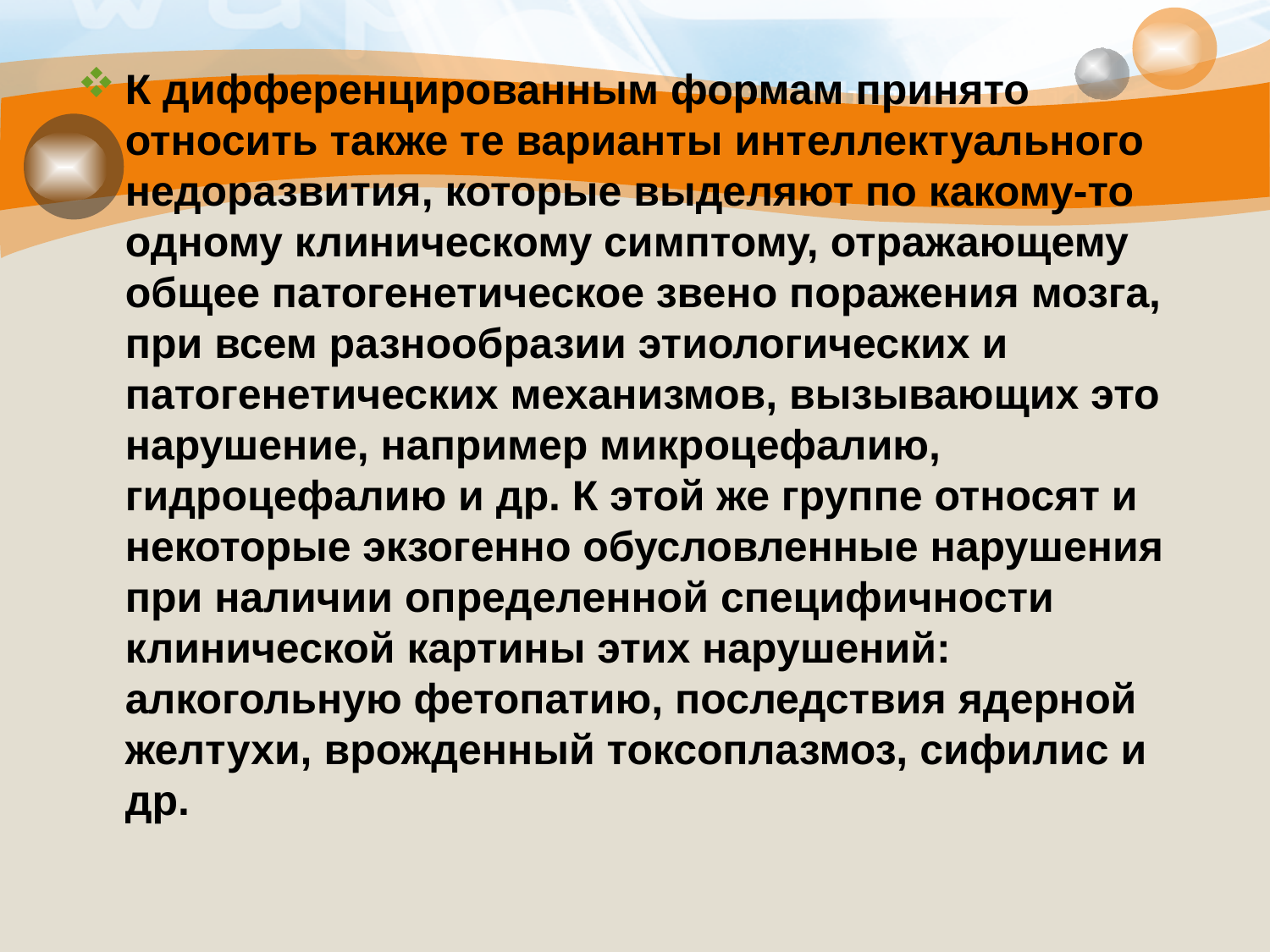

К дифференцированным формам принято относить также те варианты интеллектуального недоразвития, которые выделяют по какому-то одному клиническому симптому, отражающему общее патогенетическое звено поражения мозга, при всем разнообразии этиологических и патогенетических механизмов, вызывающих это нарушение, например микроцефалию, гидроцефалию и др. К этой же группе относят и некоторые экзогенно обусловленные нарушения при наличии определенной специфичности клинической картины этих нарушений: алкогольную фетопатию, последствия ядерной желтухи, врожденный токсоплазмоз, сифилис и др.
#